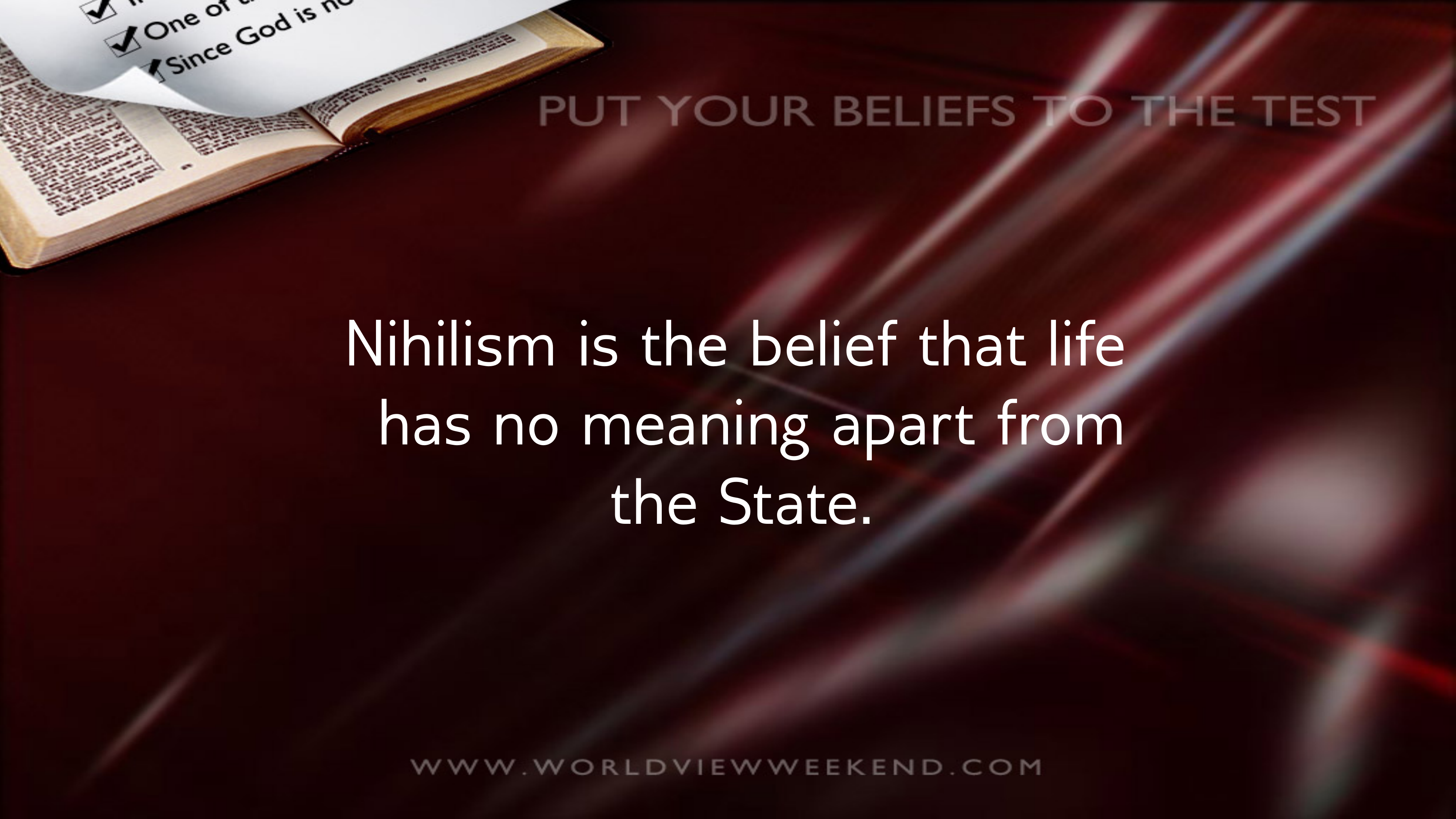

Nihilism is the belief that life has no meaning apart from the State.